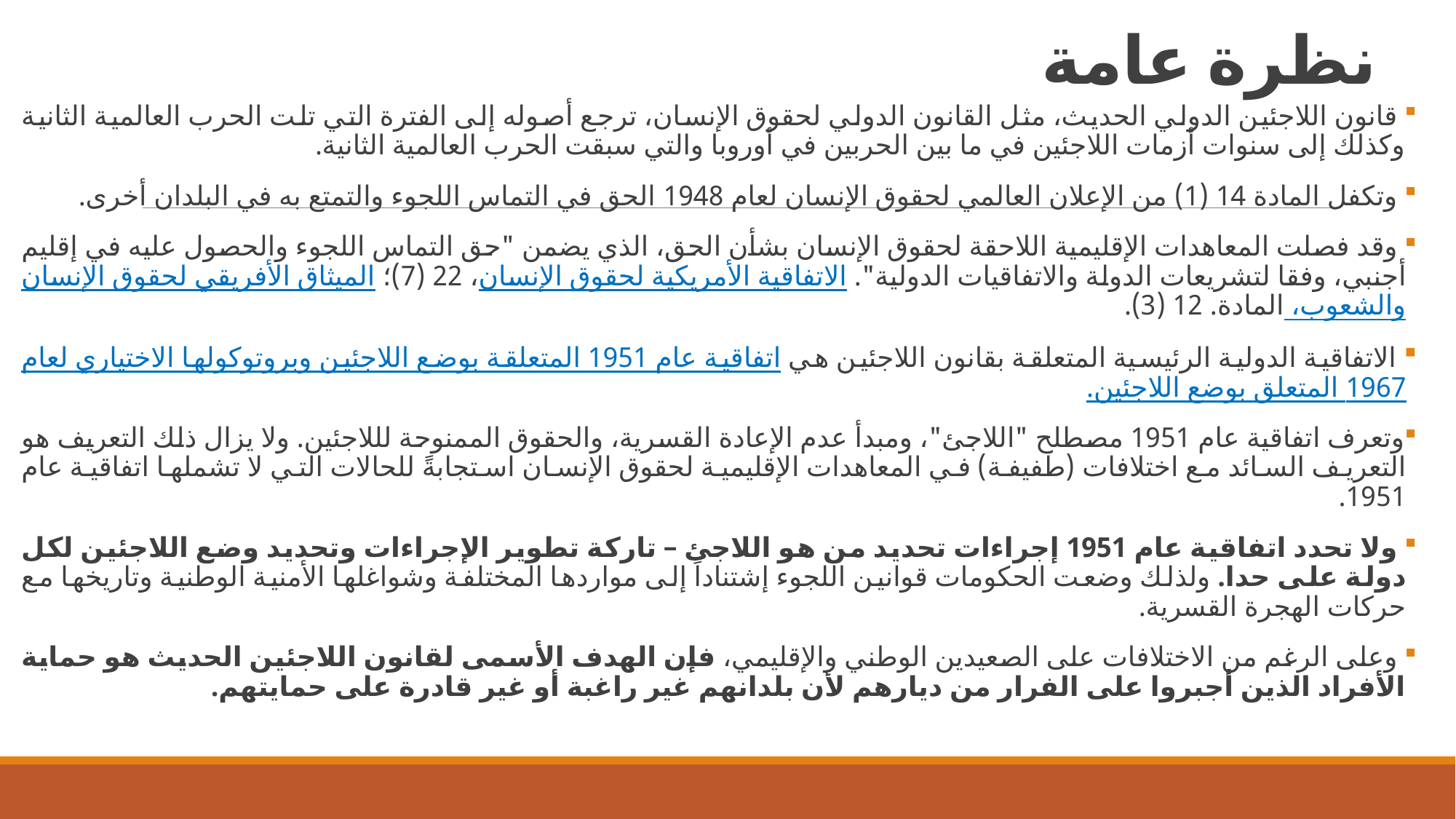

# نظرة عامة
 قانون اللاجئين الدولي الحديث، مثل القانون الدولي لحقوق الإنسان، ترجع أصوله إلى الفترة التي تلت الحرب العالمية الثانية وكذلك إلى سنوات أزمات اللاجئين في ما بين الحربين في أوروبا والتي سبقت الحرب العالمية الثانية.
 وتكفل المادة 14 (1) من الإعلان العالمي لحقوق الإنسان لعام 1948 الحق في التماس اللجوء والتمتع به في البلدان أخرى.
 وقد فصلت المعاهدات الإقليمية اللاحقة لحقوق الإنسان بشأن الحق، الذي يضمن "حق التماس اللجوء والحصول عليه في إقليم أجنبي، وفقا لتشريعات الدولة والاتفاقيات الدولية". الاتفاقية الأمريكية لحقوق الإنسان، 22 (7)؛ الميثاق الأفريقي لحقوق الإنسان والشعوب، المادة. 12 (3).
 الاتفاقية الدولية الرئيسية المتعلقة بقانون اللاجئين هي اتفاقية عام 1951 المتعلقة بوضع اللاجئين وبروتوكولها الاختياري لعام 1967 المتعلق بوضع اللاجئين.
وتعرف اتفاقية عام 1951 مصطلح "اللاجئ"، ومبدأ عدم الإعادة القسرية، والحقوق الممنوحة لللاجئين. ولا يزال ذلك التعريف هو التعريف السائد مع اختلافات (طفيفة) في المعاهدات الإقليمية لحقوق الإنسان استجابةً للحالات التي لا تشملها اتفاقية عام 1951.
 ولا تحدد اتفاقية عام 1951 إجراءات تحديد من هو اللاجئ – تاركة تطوير الإجراءات وتحديد وضع اللاجئين لكل دولة على حدا. ولذلك وضعت الحكومات قوانين اللجوء إشتناداً إلى مواردها المختلفة وشواغلها الأمنية الوطنية وتاريخها مع حركات الهجرة القسرية.
 وعلى الرغم من الاختلافات على الصعيدين الوطني والإقليمي، فإن الهدف الأسمى لقانون اللاجئين الحديث هو حماية الأفراد الذين أجبروا على الفرار من ديارهم لأن بلدانهم غير راغبة أو غير قادرة على حمايتهم.